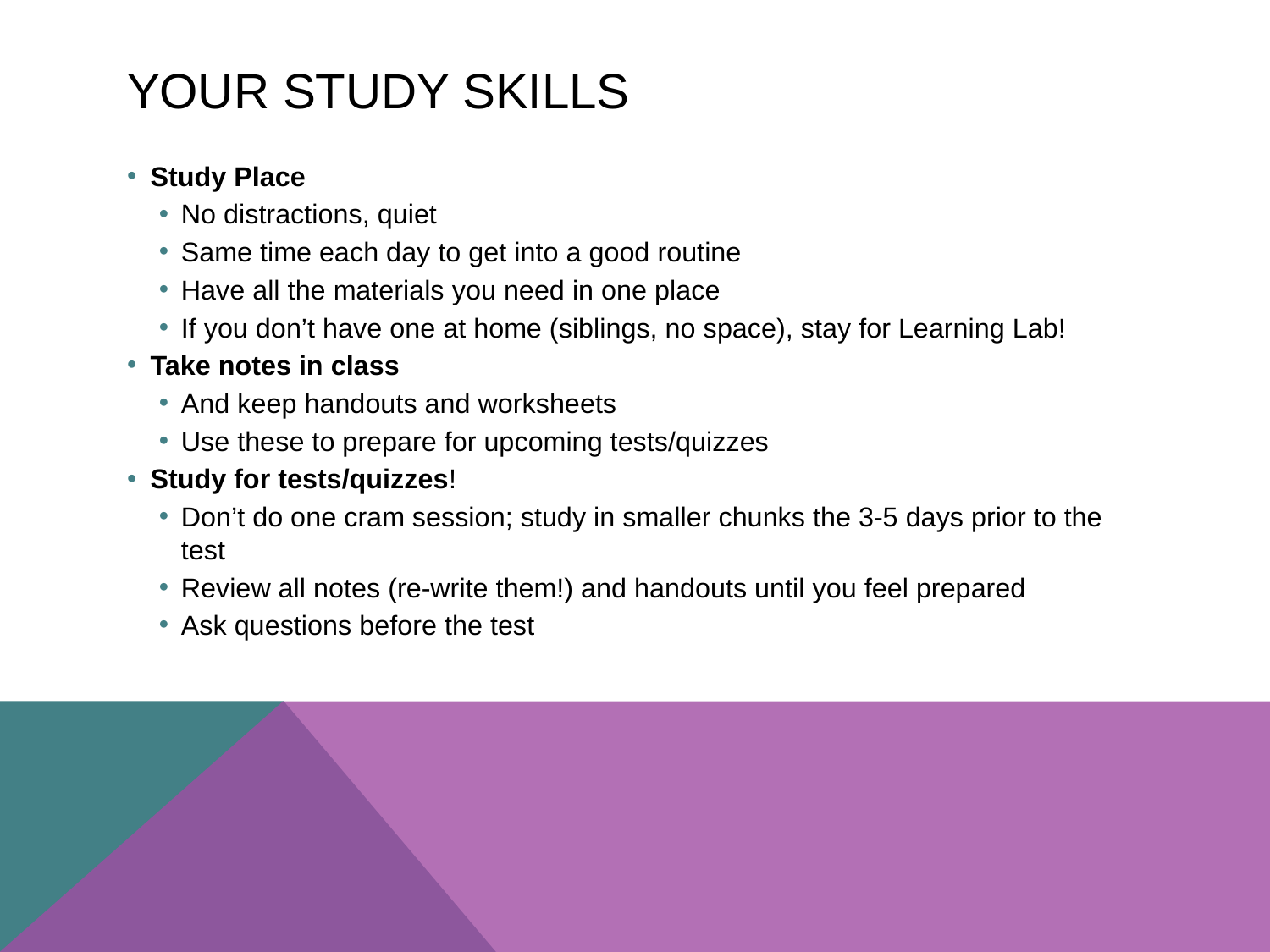

# Your study skills
Study Place
No distractions, quiet
Same time each day to get into a good routine
Have all the materials you need in one place
If you don’t have one at home (siblings, no space), stay for Learning Lab!
Take notes in class
And keep handouts and worksheets
Use these to prepare for upcoming tests/quizzes
Study for tests/quizzes!
Don’t do one cram session; study in smaller chunks the 3-5 days prior to the test
Review all notes (re-write them!) and handouts until you feel prepared
Ask questions before the test